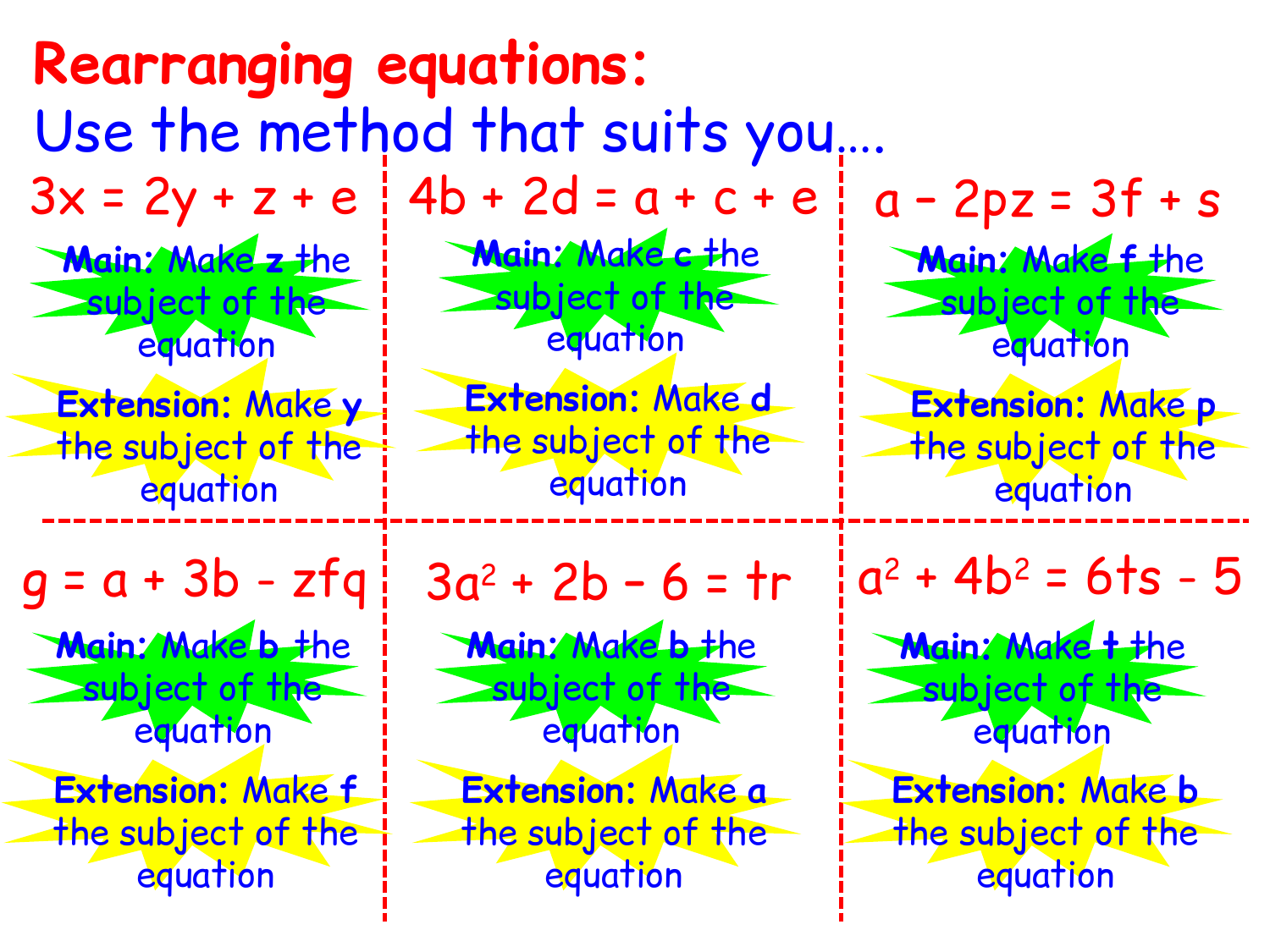

Rearranging equations:
Use the method that suits you….
3x = 2y + z + e
4b + 2d = a + c + e
a – 2pz = 3f + s
Main: Make c the subject of the equation

Main: Make z the subject of the equation
Main: Make f the subject of the equation

Extension: Make d the subject of the equation
Extension: Make y the subject of the equation
Extension: Make p the subject of the equation
a2 + 4b2 = 6ts - 5
g = a + 3b - zfq
3a2 + 2b – 6 = tr
Main: Make b the subject of the equation
Main: Make b the subject of the equation
Main: Make t the subject of the equation

Extension: Make a the subject of the equation
Extension: Make f the subject of the equation
Extension: Make b the subject of the equation